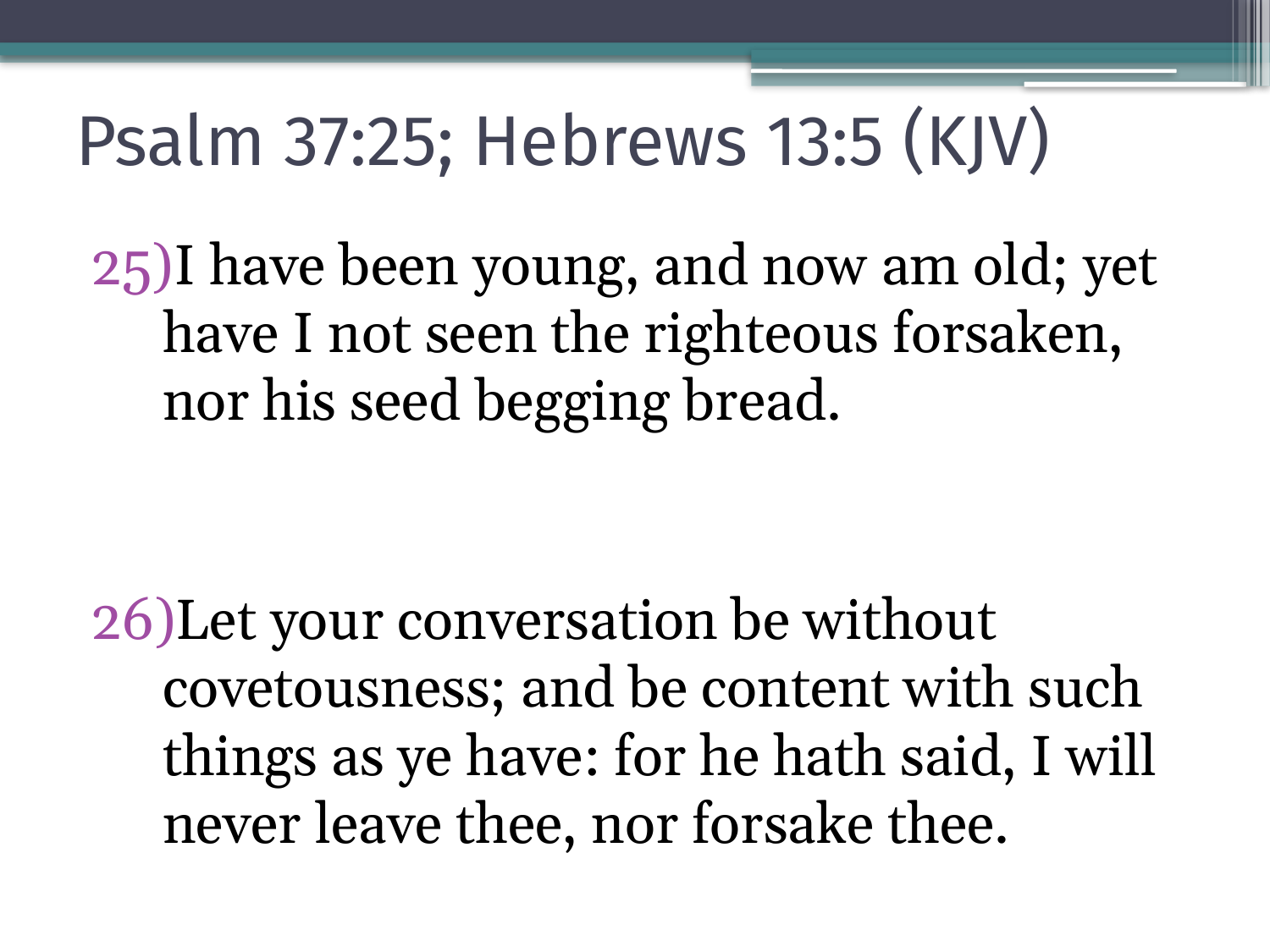

# Psalm 37:25; Hebrews 13:5 (KJV)
I have been young, and now am old; yet have I not seen the righteous forsaken, nor his seed begging bread.

Let your conversation be without covetousness; and be content with such things as ye have: for he hath said, I will never leave thee, nor forsake thee.